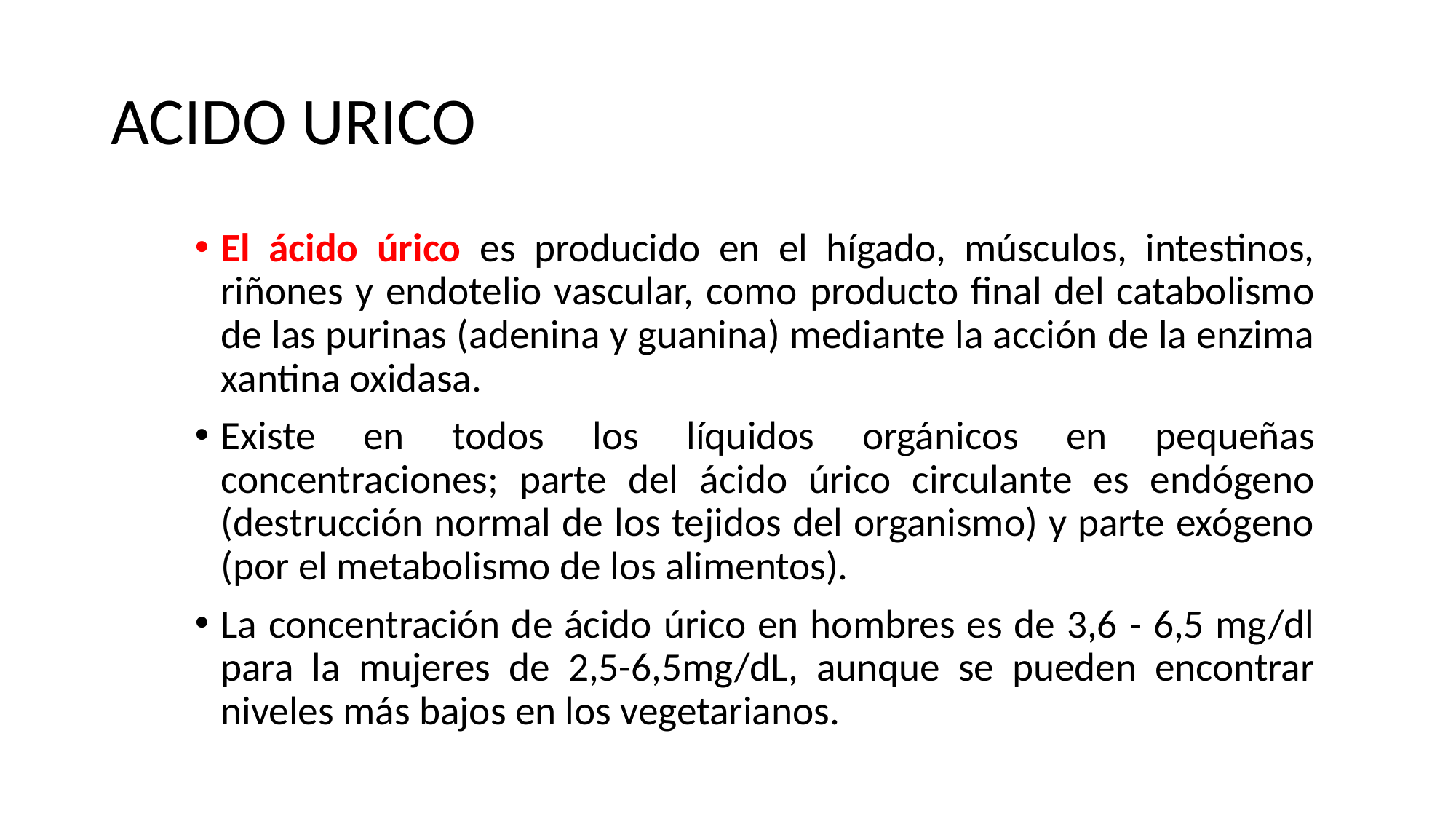

# ACIDO URICO
El ácido úrico es producido en el hígado, músculos, intestinos, riñones y endotelio vascular, como producto final del catabolismo de las purinas (adenina y guanina) mediante la acción de la enzima xantina oxidasa.
Existe en todos los líquidos orgánicos en pequeñas concentraciones; parte del ácido úrico circulante es endógeno (destrucción normal de los tejidos del organismo) y parte exógeno (por el metabolismo de los alimentos).
La concentración de ácido úrico en hombres es de 3,6 - 6,5 mg/dl para la mujeres de 2,5-6,5mg/dL, aunque se pueden encontrar niveles más bajos en los vegetarianos.